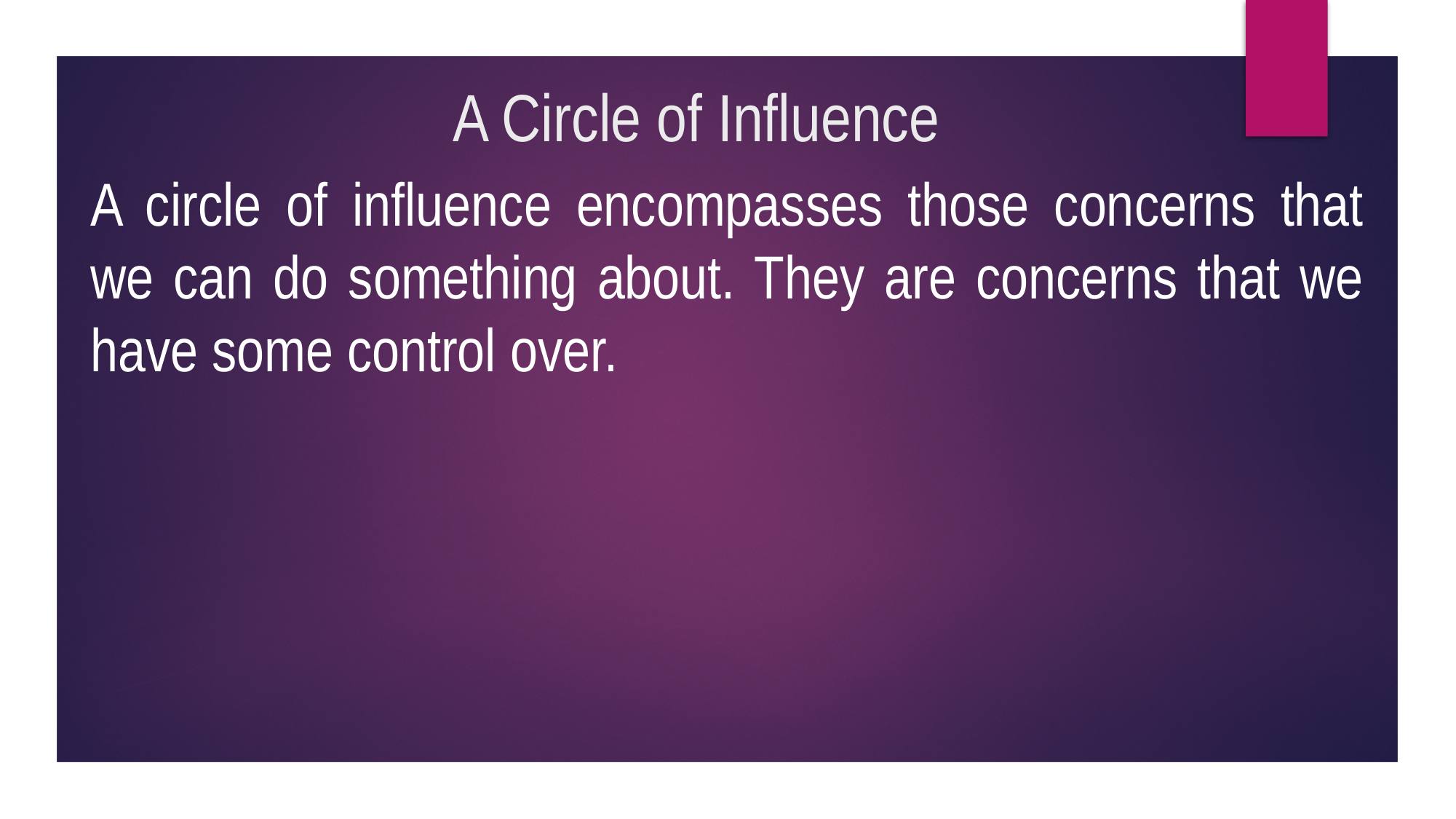

# A Circle of Influence
A circle of influence encompasses those concerns that we can do something about. They are concerns that we have some control over.